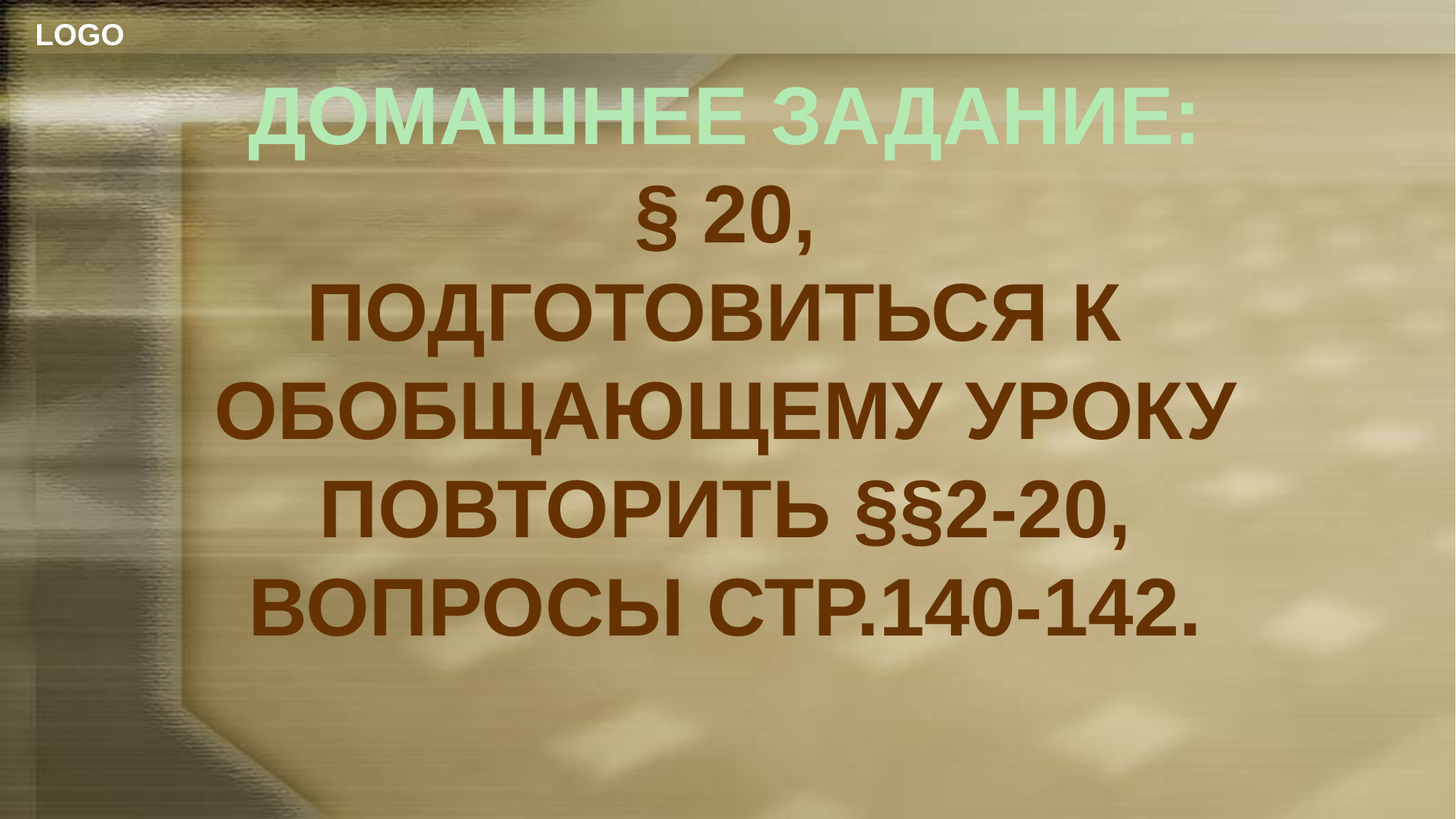

ДОМАШНЕЕ ЗАДАНИЕ:
§ 20,
ПОДГОТОВИТЬСЯ К
ОБОБЩАЮЩЕМУ УРОКУ
ПОВТОРИТЬ §§2-20, ВОПРОСЫ СТР.140-142.